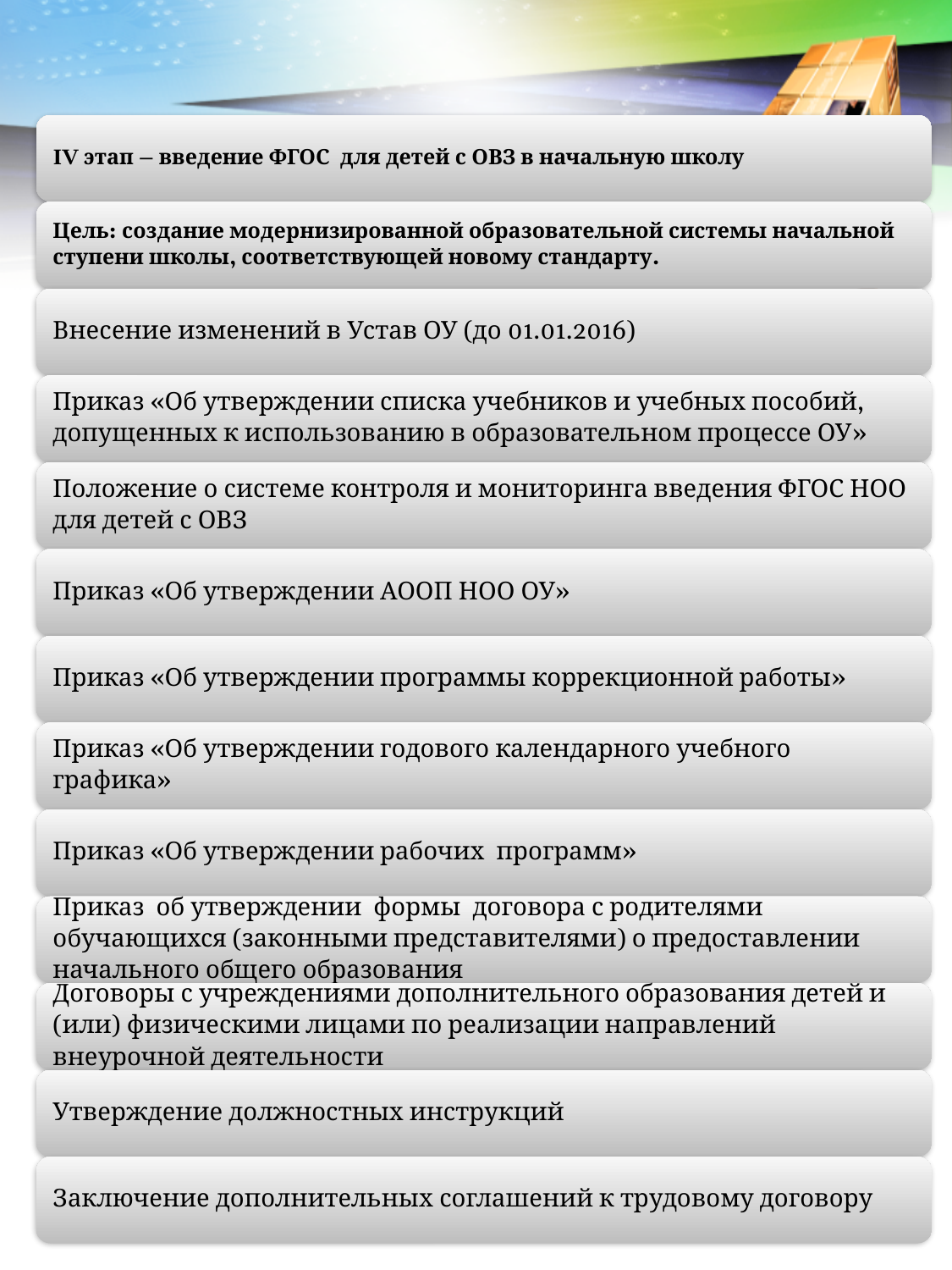

IV этап – введение ФГОС  для детей с ОВЗ в начальную школу
Цель: создание модернизированной образовательной системы начальной ступени школы, соответствующей новому стандарту.
Внесение изменений в Устав ОУ (до 01.01.2016)
Приказ «Об утверждении списка учебников и учебных пособий, допущенных к использованию в образовательном процессе ОУ»
Положение о системе контроля и мониторинга введения ФГОС НОО для детей с ОВЗ
Приказ «Об утверждении АООП НОО ОУ»
Приказ «Об утверждении программы коррекционной работы»
Приказ «Об утверждении годового календарного учебного графика»
Приказ «Об утверждении рабочих  программ»
Приказ  об утверждении  формы  договора с родителями обучающихся (законными представителями) о предоставлении начального общего образования
Договоры с учреждениями дополнительного образования детей и (или) физическими лицами по реализации направлений внеурочной деятельности
Утверждение должностных инструкций
Заключение дополнительных соглашений к трудовому договору